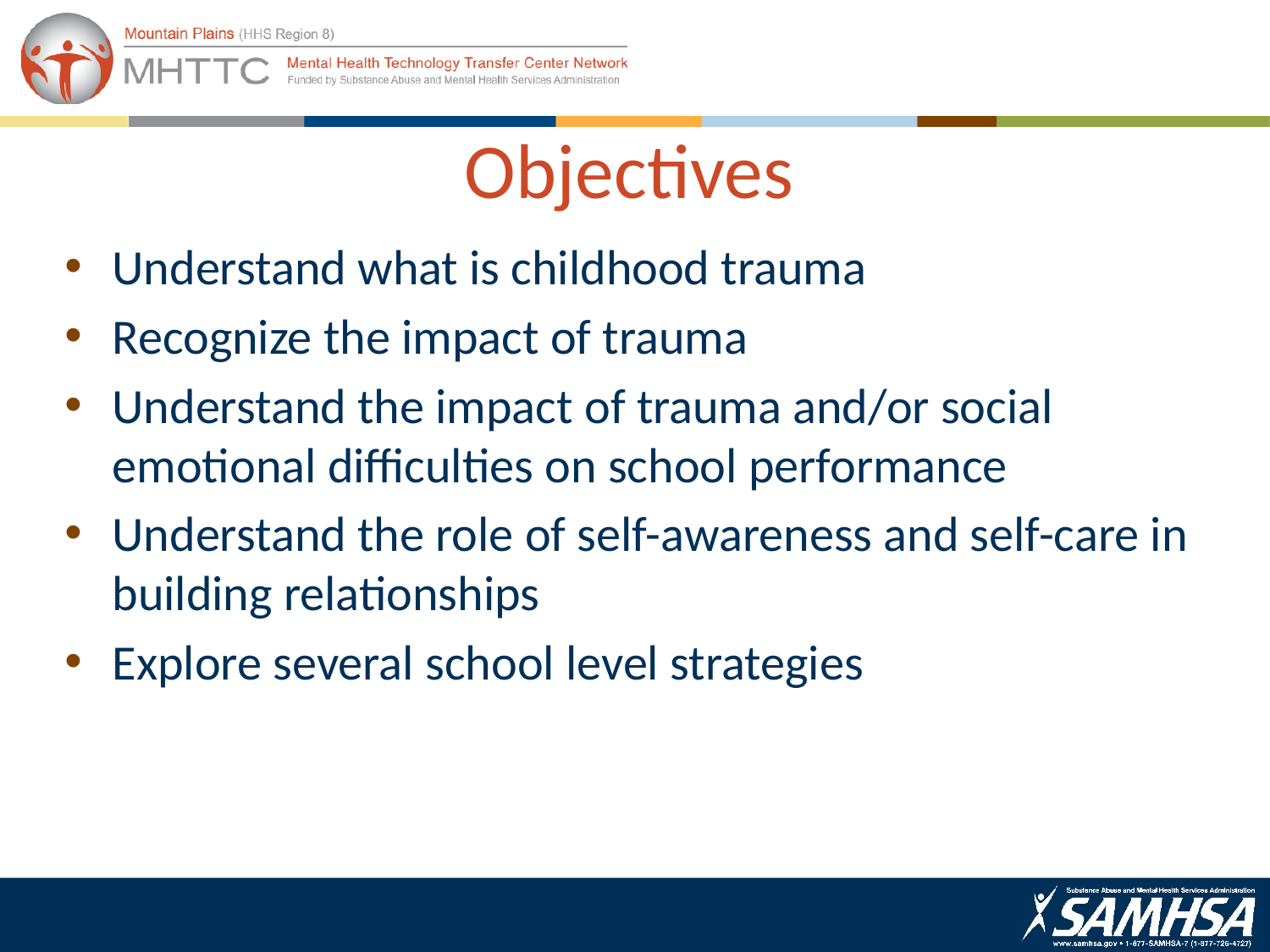

# Objectives
Understand what is childhood trauma
Recognize the impact of trauma
Understand the impact of trauma and/or social emotional difficulties on school performance
Understand the role of self-awareness and self-care in building relationships
Explore several school level strategies